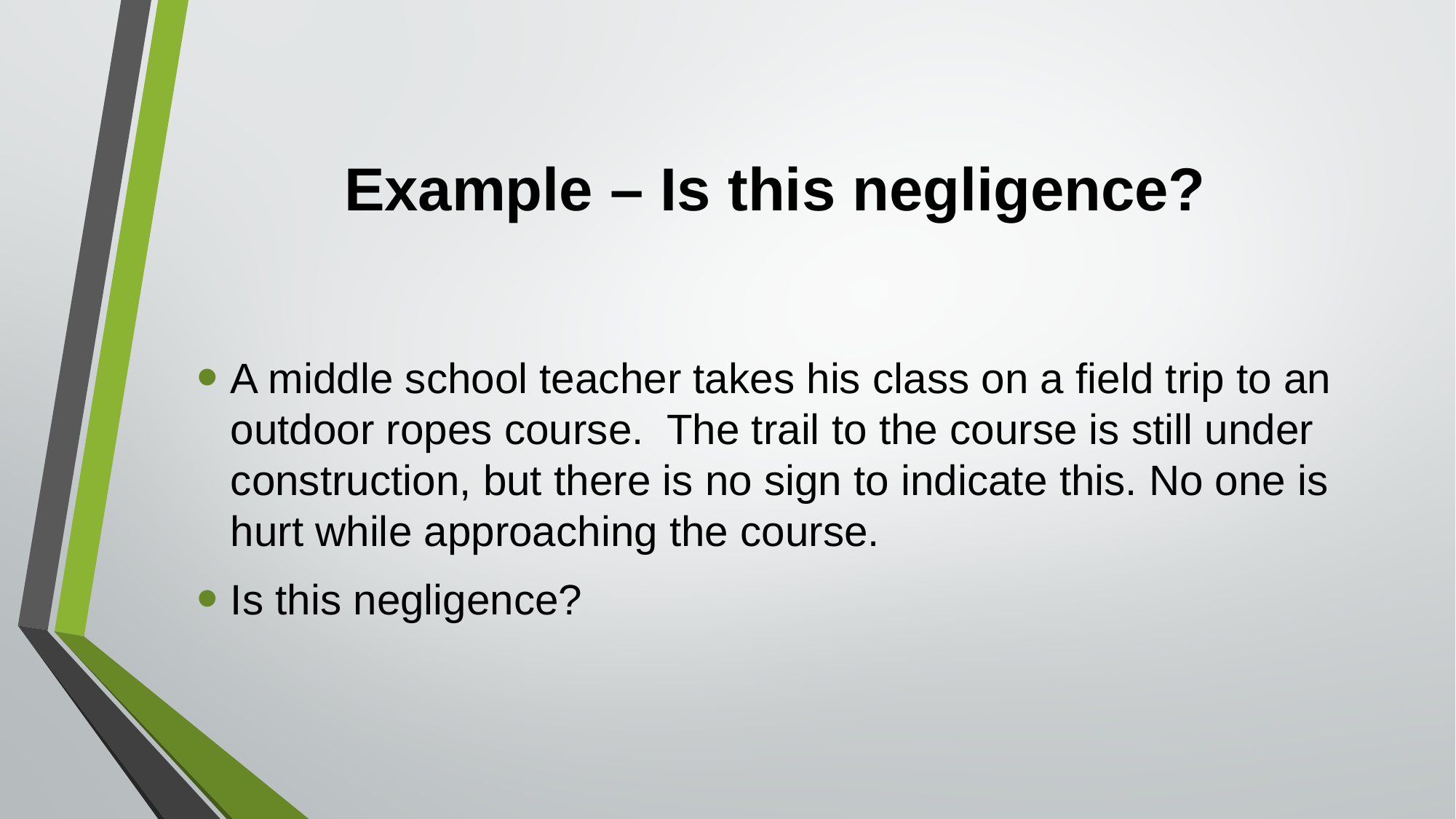

# Example – Is this negligence?
A middle school teacher takes his class on a field trip to an outdoor ropes course.  The trail to the course is still under construction, but there is no sign to indicate this. No one is hurt while approaching the course.
Is this negligence?